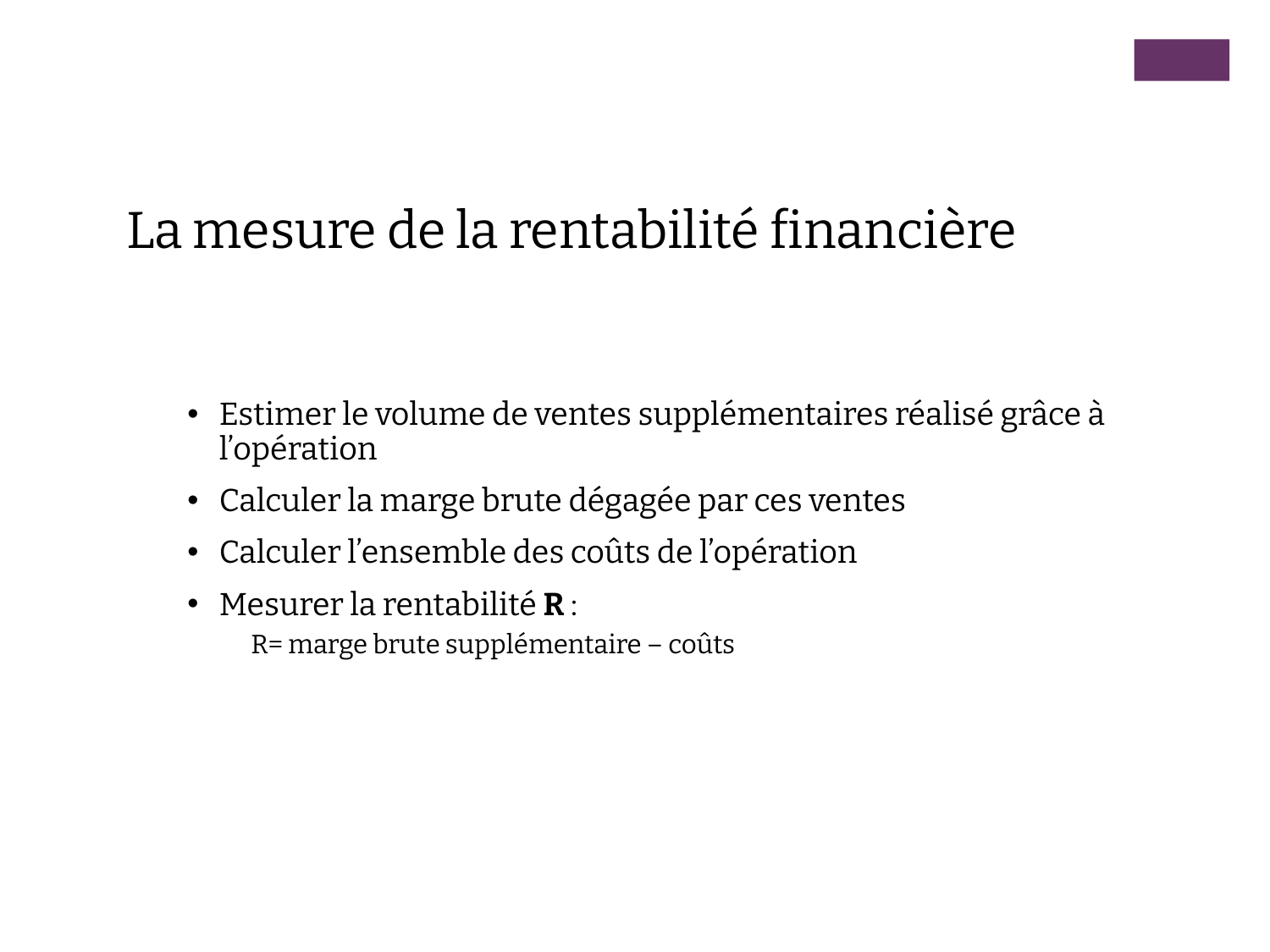

La mesure de la rentabilité financière
Estimer le volume de ventes supplémentaires réalisé grâce à l’opération
Calculer la marge brute dégagée par ces ventes
Calculer l’ensemble des coûts de l’opération
Mesurer la rentabilité R :
R= marge brute supplémentaire – coûts